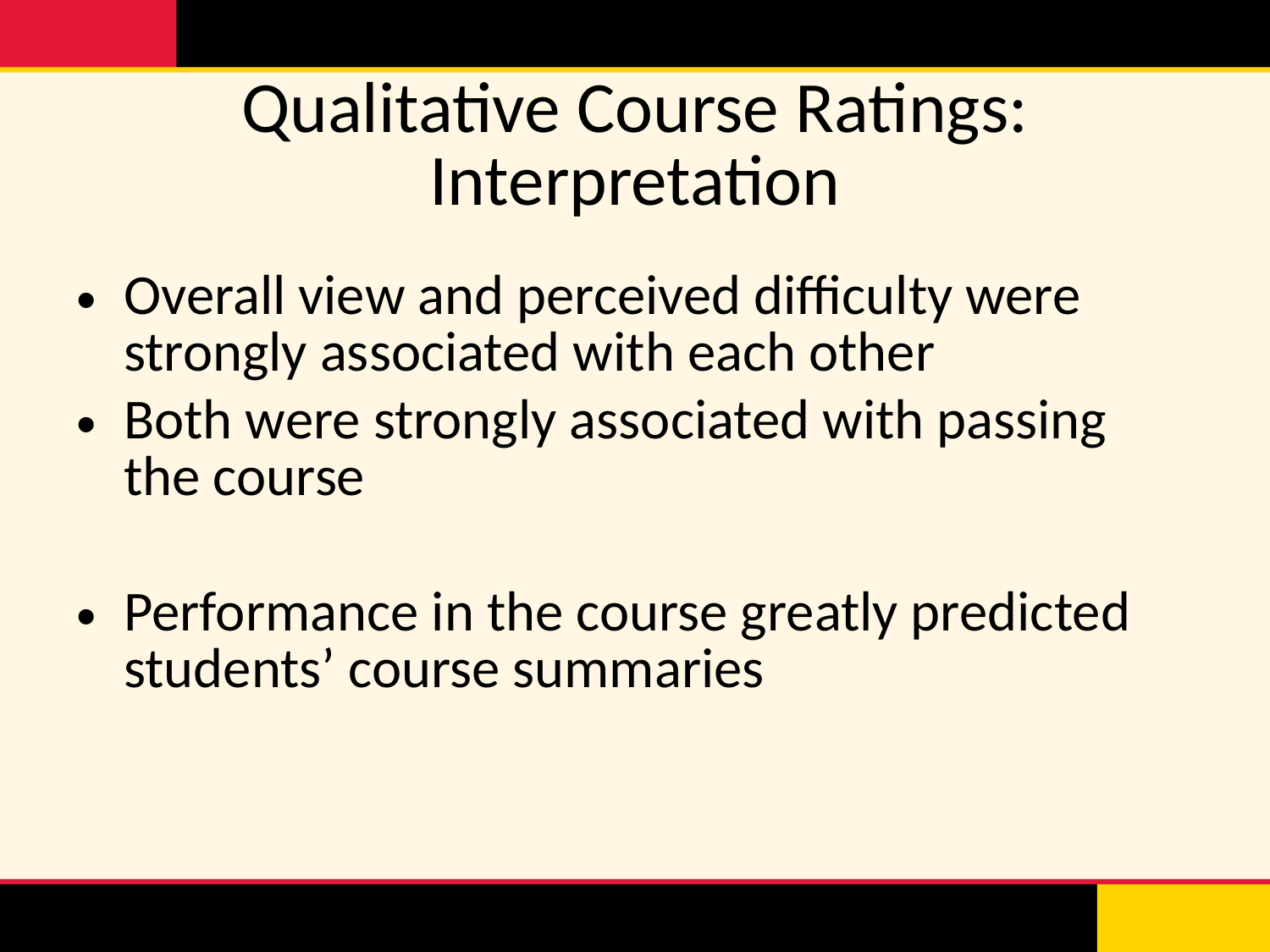

# Qualitative Course Ratings: Interpretation
Overall view and perceived difficulty were strongly associated with each other
Both were strongly associated with passing the course

Performance in the course greatly predicted students’ course summaries